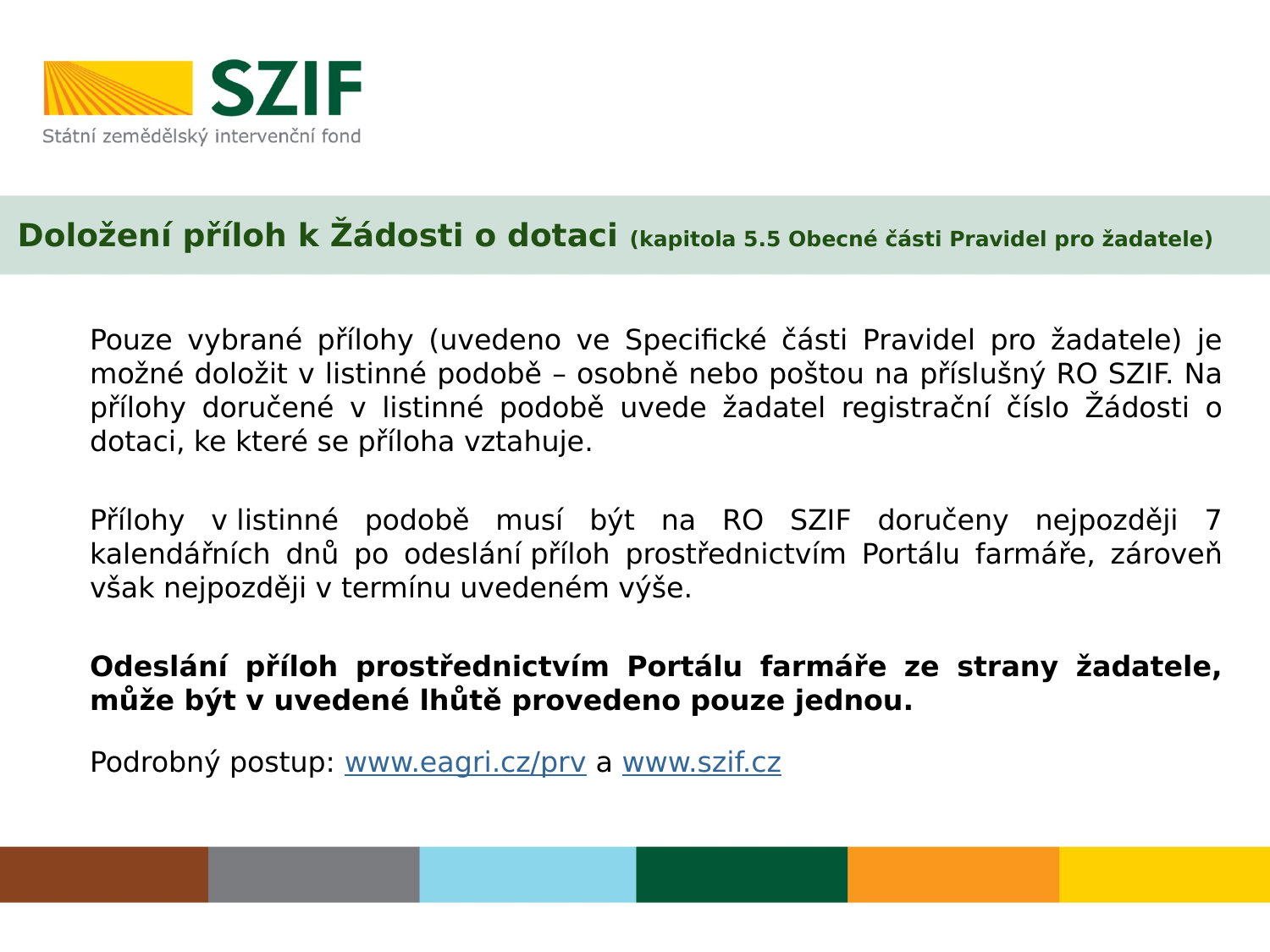

# Doložení příloh k Žádosti o dotaci (kapitola 5.5 Obecné části Pravidel pro žadatele)

Pouze vybrané přílohy (uvedeno ve Specifické části Pravidel pro žadatele) je možné doložit v listinné podobě – osobně nebo poštou na příslušný RO SZIF. Na přílohy doručené v listinné podobě uvede žadatel registrační číslo Žádosti o dotaci, ke které se příloha vztahuje.

Přílohy v listinné podobě musí být na RO SZIF doručeny nejpozději 7 kalendářních dnů po odeslání příloh prostřednictvím Portálu farmáře, zároveň však nejpozději v termínu uvedeném výše.

Odeslání příloh prostřednictvím Portálu farmáře ze strany žadatele, může být v uvedené lhůtě provedeno pouze jednou.

Podrobný postup: www.eagri.cz/prv a www.szif.cz